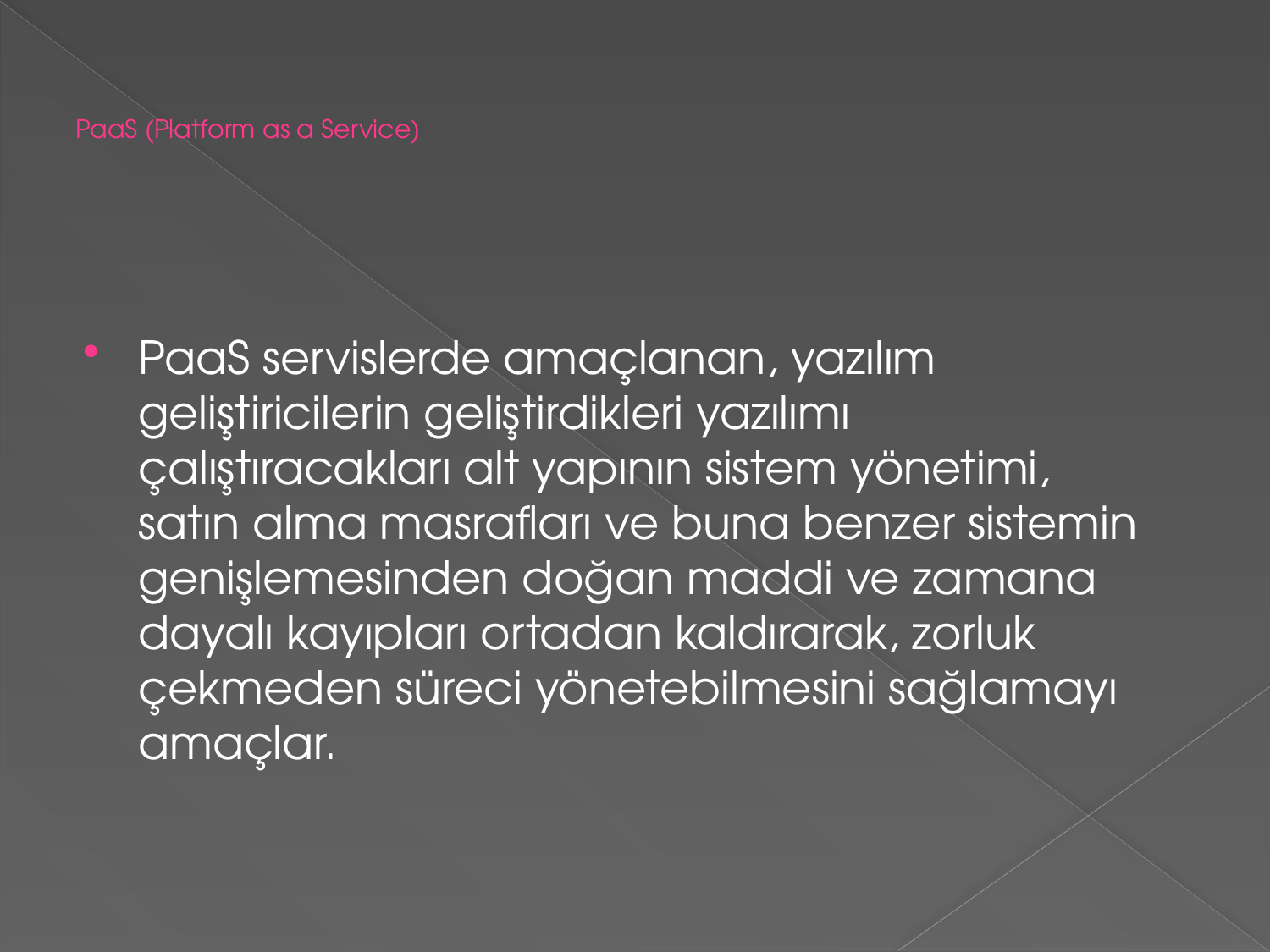

# PaaS (Platform as a Service)

PaaS servislerde amaçlanan, yazılım geliştiricilerin geliştirdikleri yazılımı çalıştıracakları alt yapının sistem yönetimi, satın alma masrafları ve buna benzer sistemin genişlemesinden doğan maddi ve zamana dayalı kayıpları ortadan kaldırarak, zorluk çekmeden süreci yönetebilmesini sağlamayı amaçlar.